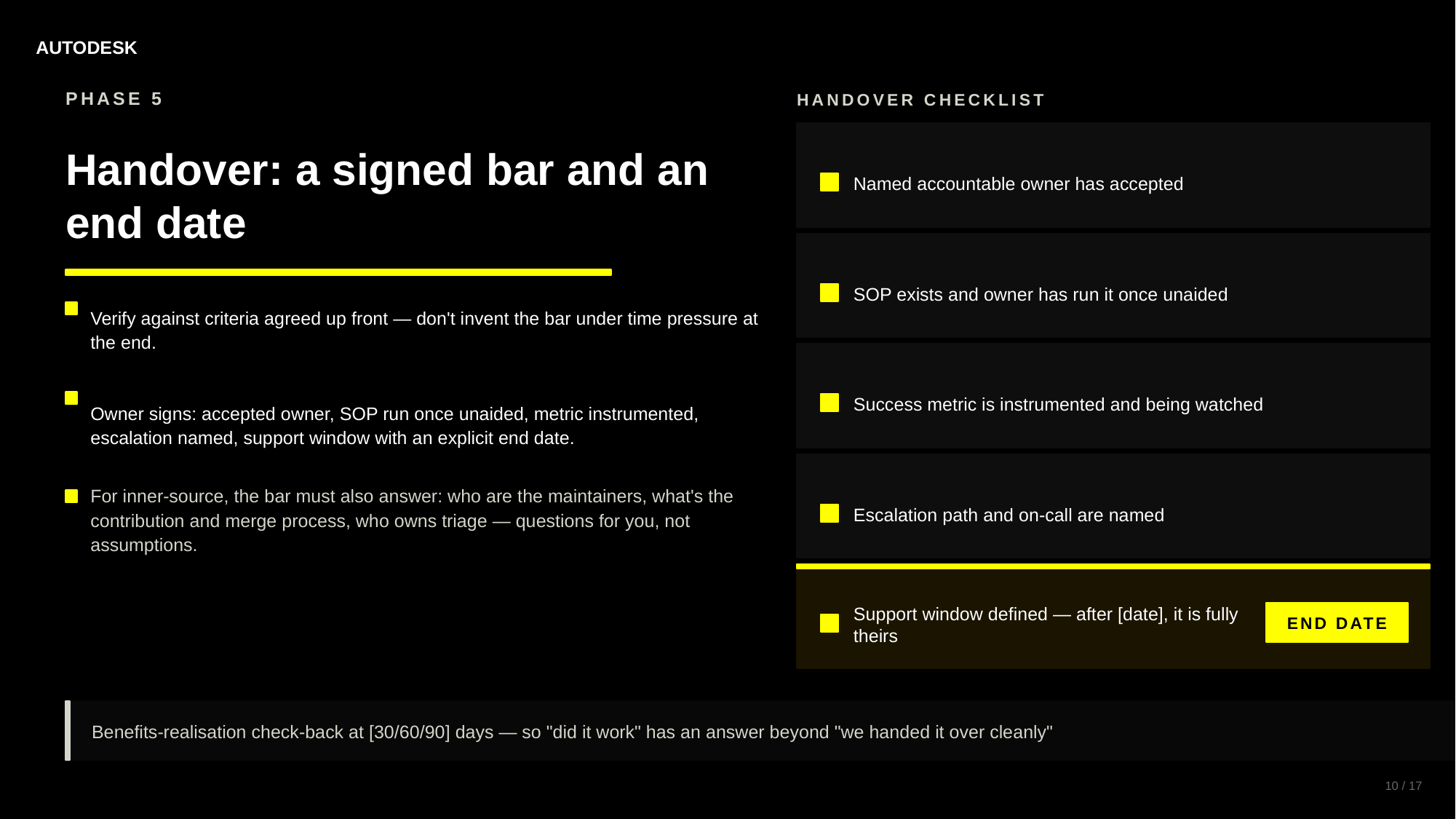

AUTODESK
PHASE 5
HANDOVER CHECKLIST
Handover: a signed bar and an end date

Named accountable owner has accepted

SOP exists and owner has run it once unaided

Verify against criteria agreed up front — don't invent the bar under time pressure at the end.

Success metric is instrumented and being watched
Owner signs: accepted owner, SOP run once unaided, metric instrumented, escalation named, support window with an explicit end date.

For inner-source, the bar must also answer: who are the maintainers, what's the contribution and merge process, who owns triage — questions for you, not assumptions.
Escalation path and on-call are named

Support window defined — after [date], it is fully theirs

END DATE

Benefits-realisation check-back at [30/60/90] days — so "did it work" has an answer beyond "we handed it over cleanly"
10 / 17